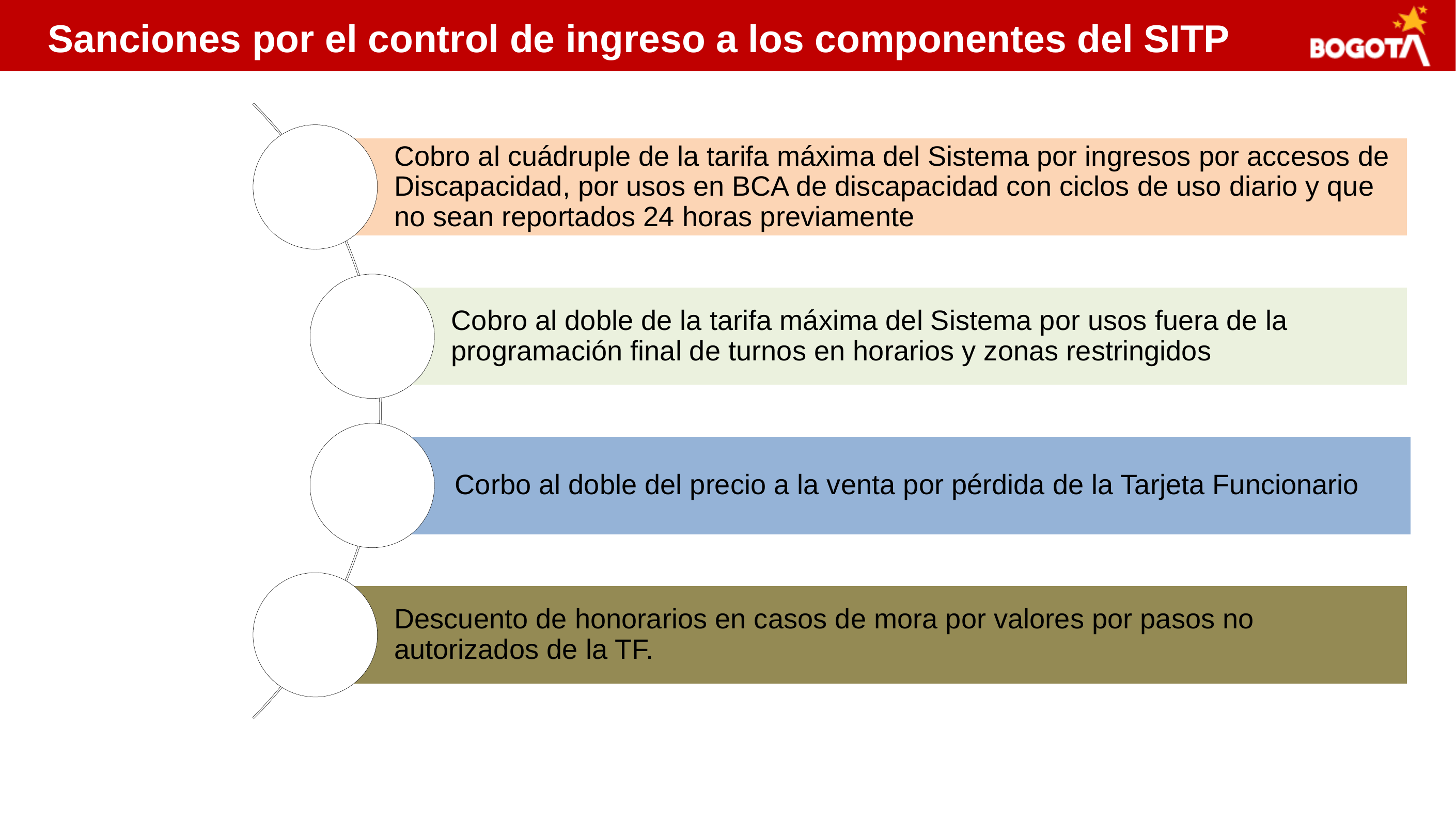

Sanciones por el control de ingreso a los componentes del SITP
Cobro al cuádruple de la tarifa máxima del Sistema por ingresos por accesos de Discapacidad, por usos en BCA de discapacidad con ciclos de uso diario y que no sean reportados 24 horas previamente
Cobro al doble de la tarifa máxima del Sistema por usos fuera de la programación final de turnos en horarios y zonas restringidos
Corbo al doble del precio a la venta por pérdida de la Tarjeta Funcionario
Descuento de honorarios en casos de mora por valores por pasos no autorizados de la TF.